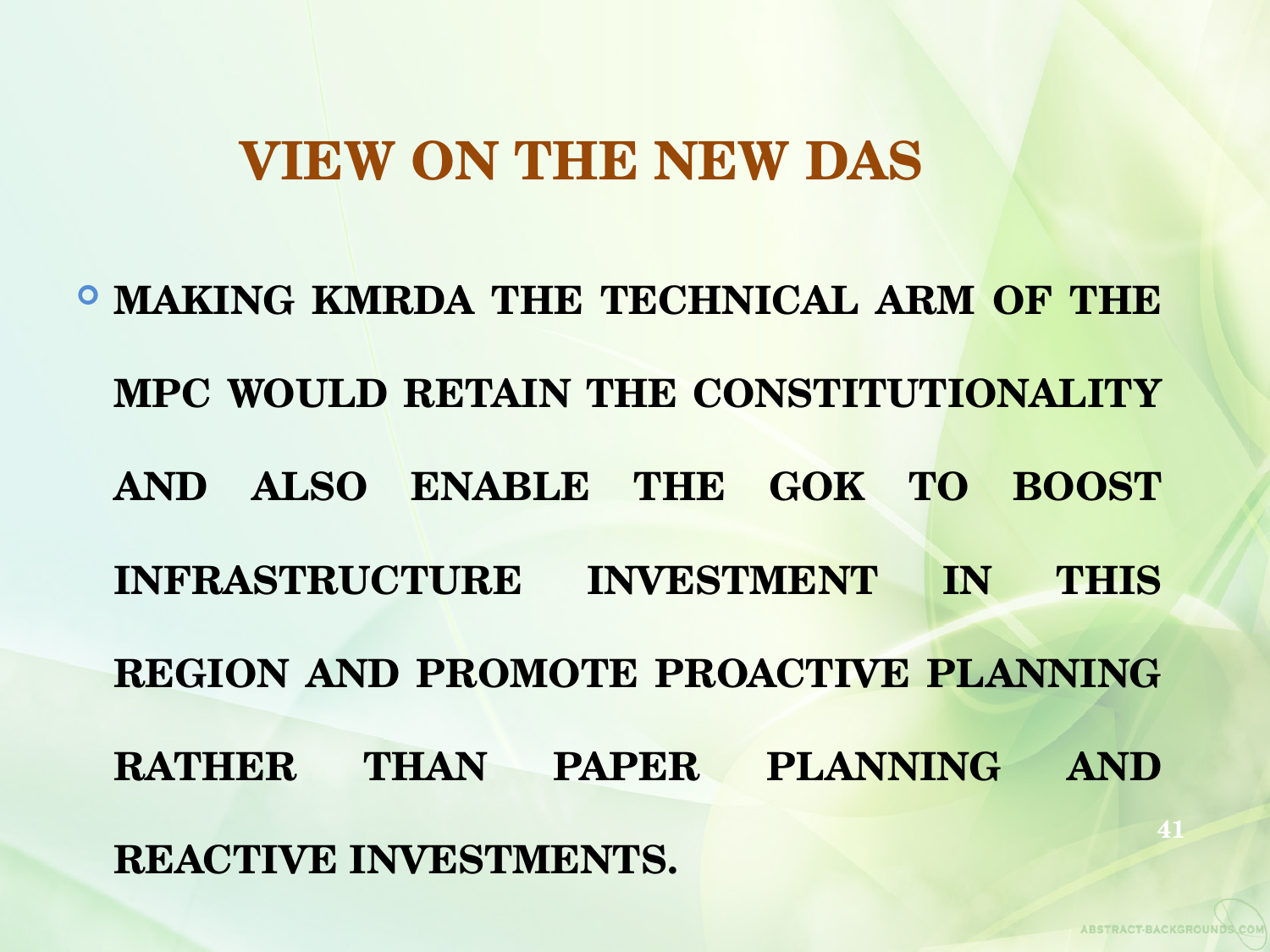

# VIEW ON THE NEW DAs
MAKING KMRDA THE TECHNICAL ARM OF THE MPC WOULD RETAIN THE CONSTITUTIONALITY AND ALSO ENABLE THE GOK TO BOOST INFRASTRUCTURE INVESTMENT IN THIS REGION AND PROMOTE PROACTIVE PLANNING RATHER THAN PAPER PLANNING AND REACTIVE INVESTMENTS.
41